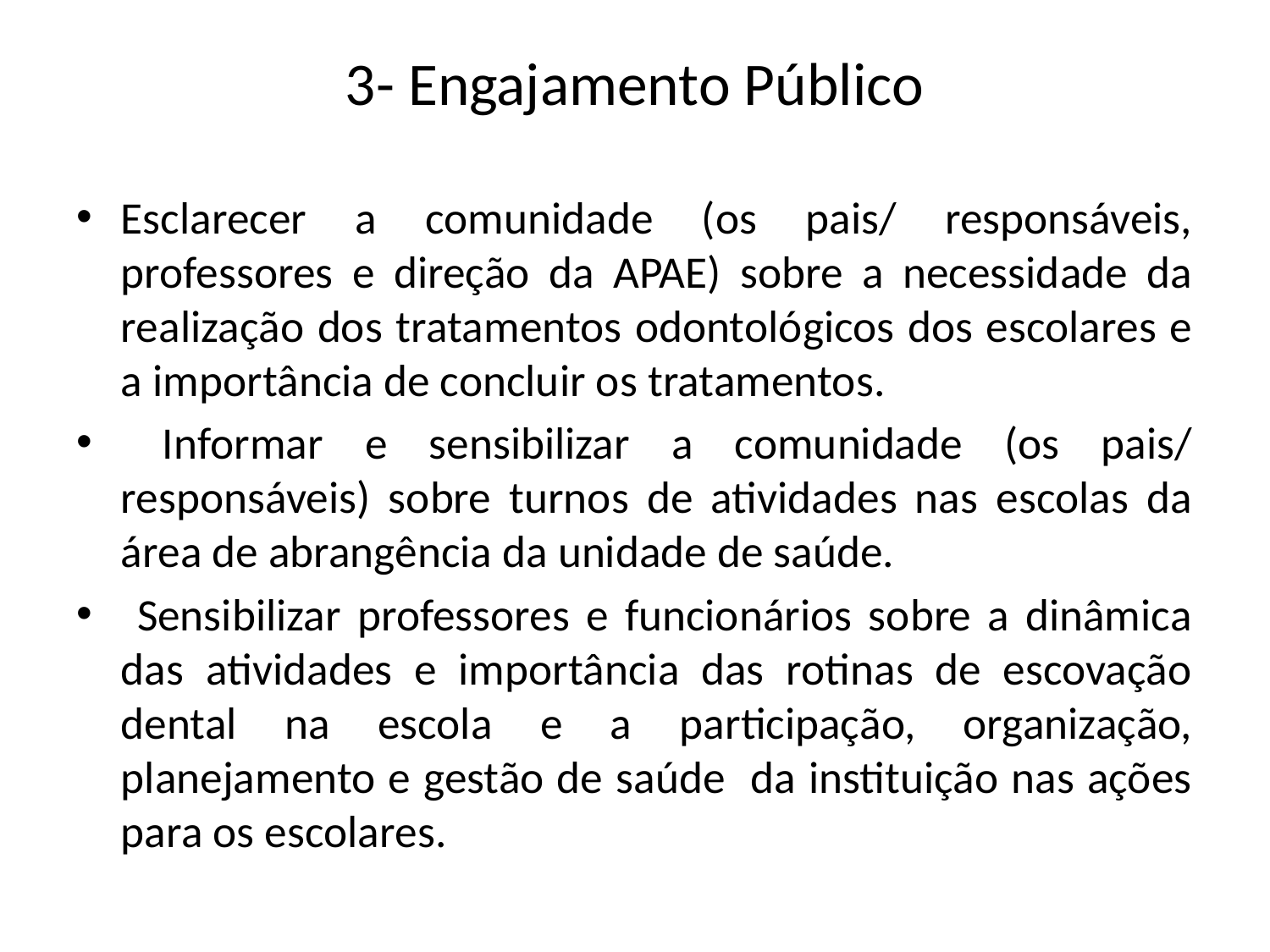

# 3- Engajamento Público

Esclarecer a comunidade (os pais/ responsáveis, professores e direção da APAE) sobre a necessidade da realização dos tratamentos odontológicos dos escolares e a importância de concluir os tratamentos.
 Informar e sensibilizar a comunidade (os pais/ responsáveis) sobre turnos de atividades nas escolas da área de abrangência da unidade de saúde.
 Sensibilizar professores e funcionários sobre a dinâmica das atividades e importância das rotinas de escovação dental na escola e a participação, organização, planejamento e gestão de saúde  da instituição nas ações para os escolares.